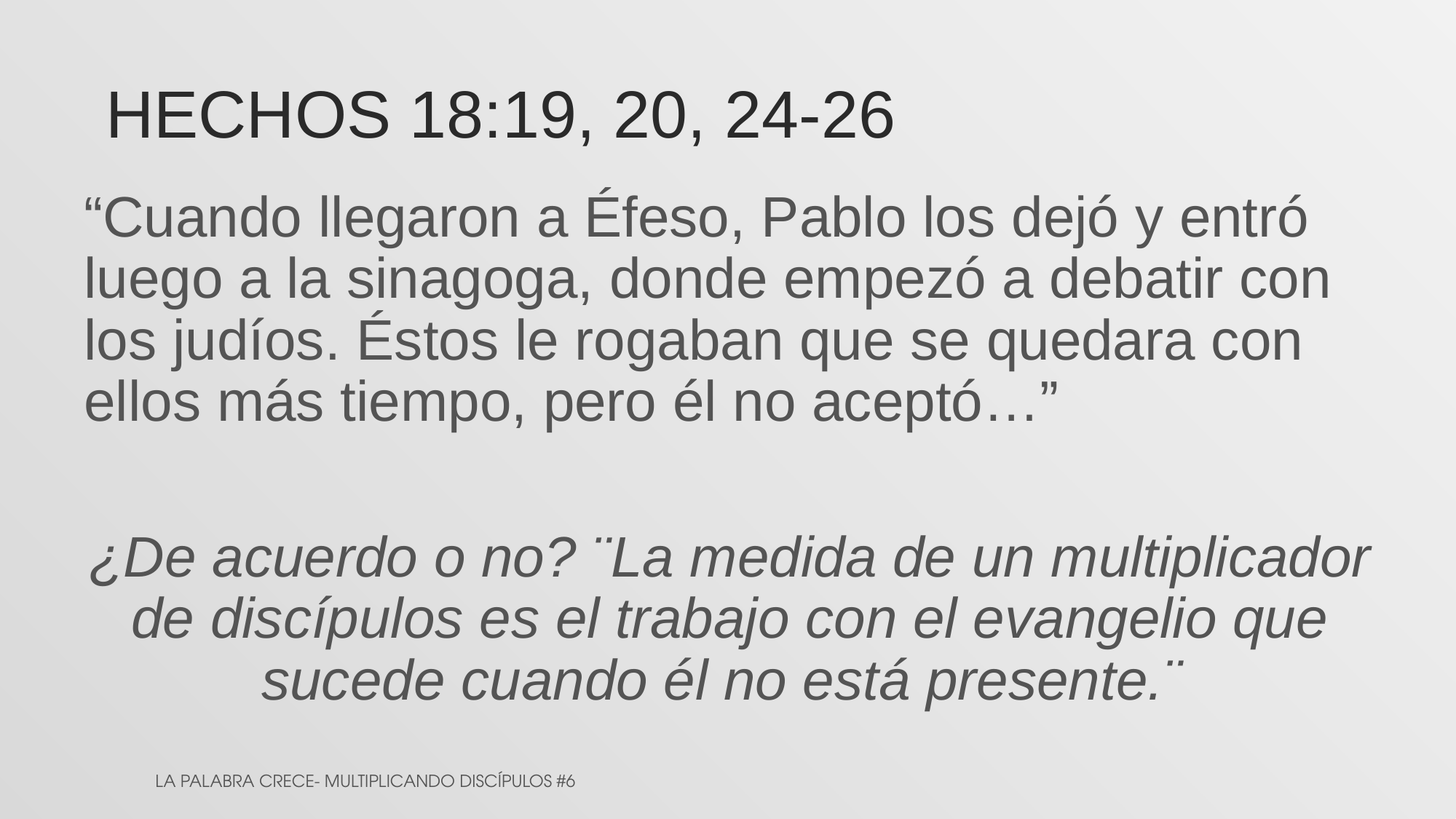

# Hechos 18:19, 20, 24-26
“Cuando llegaron a Éfeso, Pablo los dejó y entró luego a la sinagoga, donde empezó a debatir con los judíos. Éstos le rogaban que se quedara con ellos más tiempo, pero él no aceptó…”
¿De acuerdo o no? ¨La medida de un multiplicador de discípulos es el trabajo con el evangelio que sucede cuando él no está presente.¨
La Palabra Crece- Multiplicando Discípulos #6